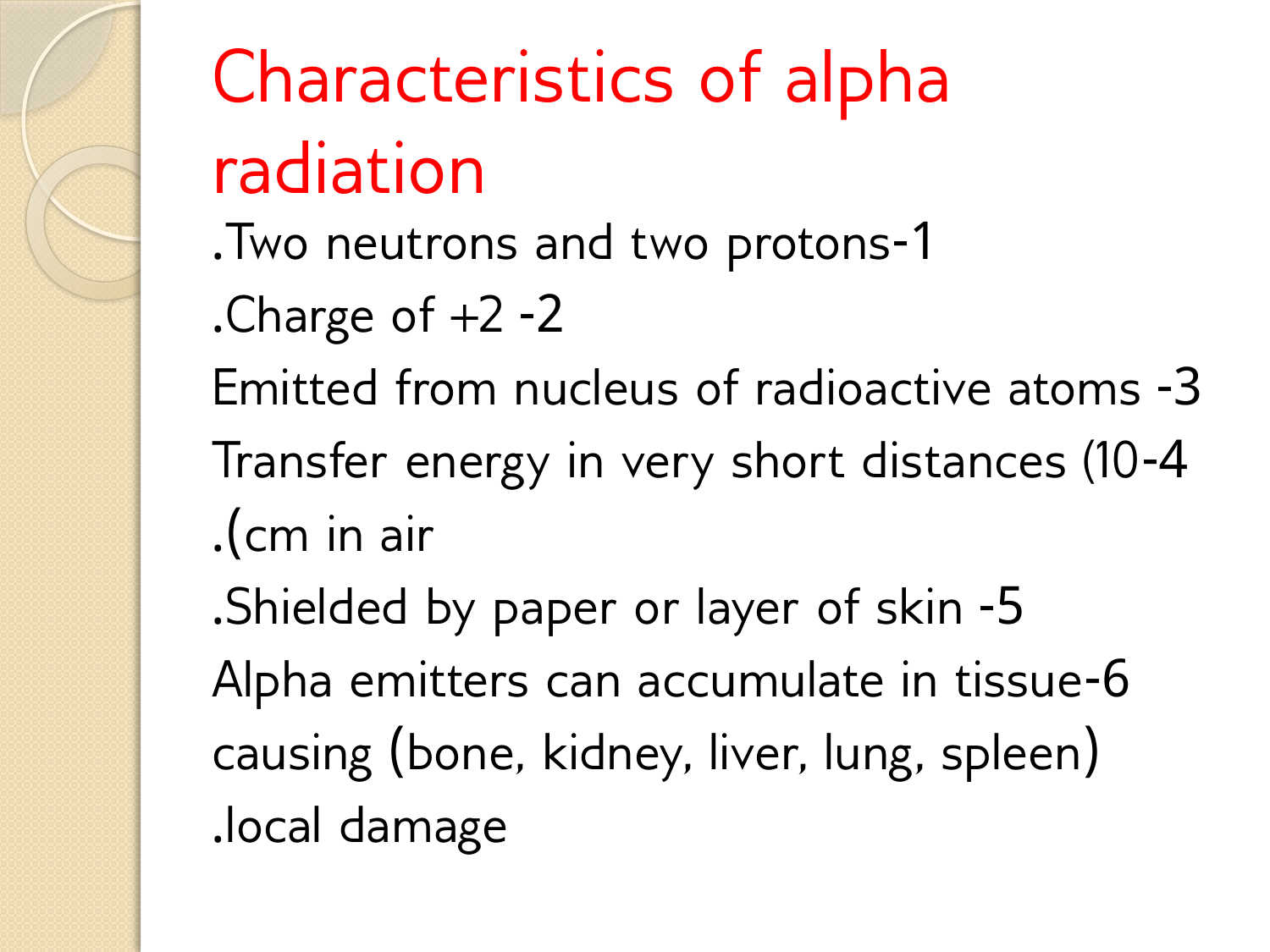

# Characteristics of alpha radiation
1-Two neutrons and two protons.
2- Charge of +2.
3- Emitted from nucleus of radioactive atoms
4-Transfer energy in very short distances (10
cm in air).
5- Shielded by paper or layer of skin.
6-Alpha emitters can accumulate in tissue
(bone, kidney, liver, lung, spleen) causing
local damage.